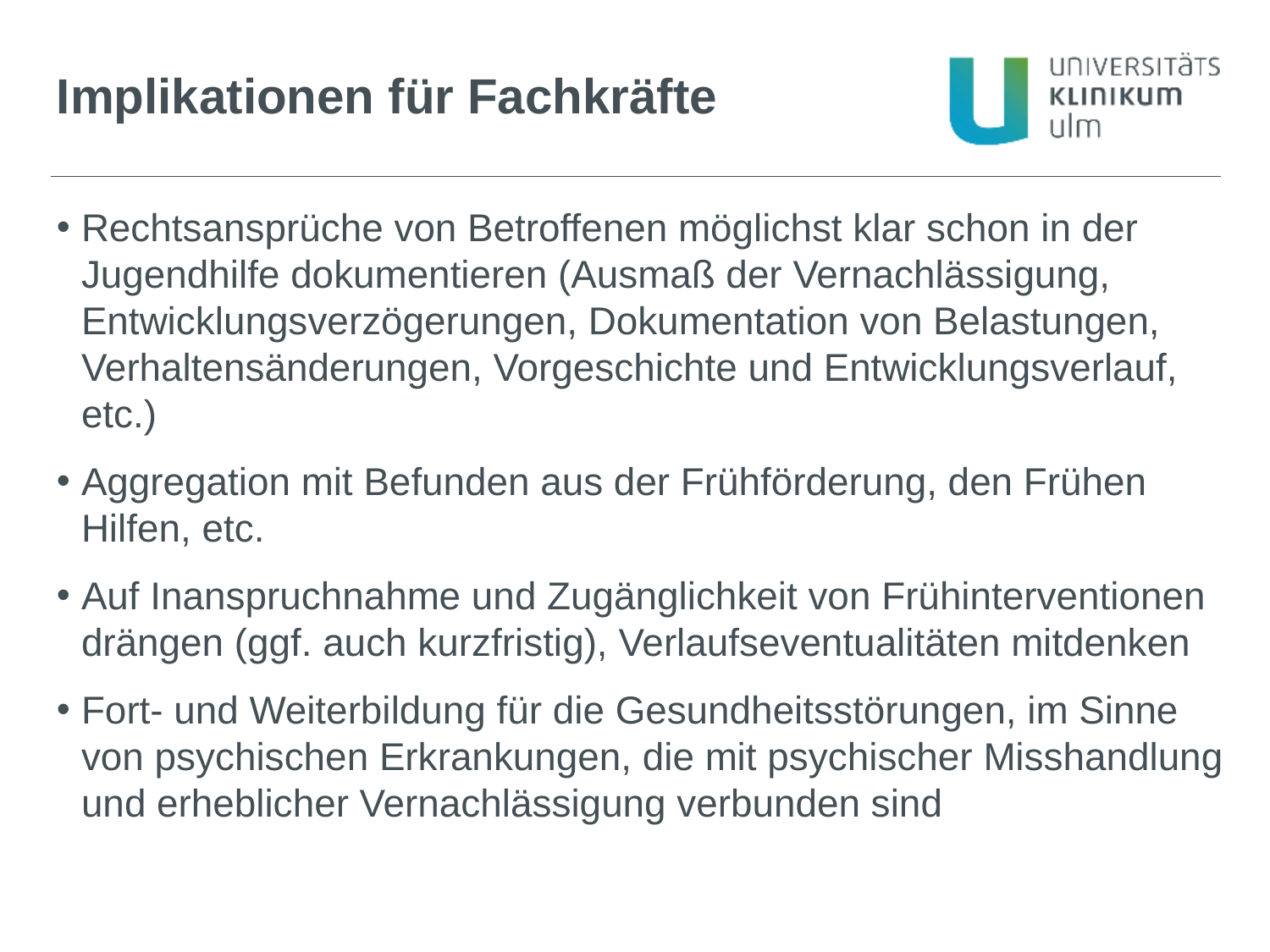

Implikationen für Fachkräfte
Rechtsansprüche von Betroffenen möglichst klar schon in der Jugendhilfe dokumentieren (Ausmaß der Vernachlässigung, Entwicklungsverzögerungen, Dokumentation von Belastungen, Verhaltensänderungen, Vorgeschichte und Entwicklungsverlauf, etc.)
Aggregation mit Befunden aus der Frühförderung, den Frühen Hilfen, etc.
Auf Inanspruchnahme und Zugänglichkeit von Frühinterventionen drängen (ggf. auch kurzfristig), Verlaufseventualitäten mitdenken
Fort- und Weiterbildung für die Gesundheitsstörungen, im Sinne von psychischen Erkrankungen, die mit psychischer Misshandlung und erheblicher Vernachlässigung verbunden sind